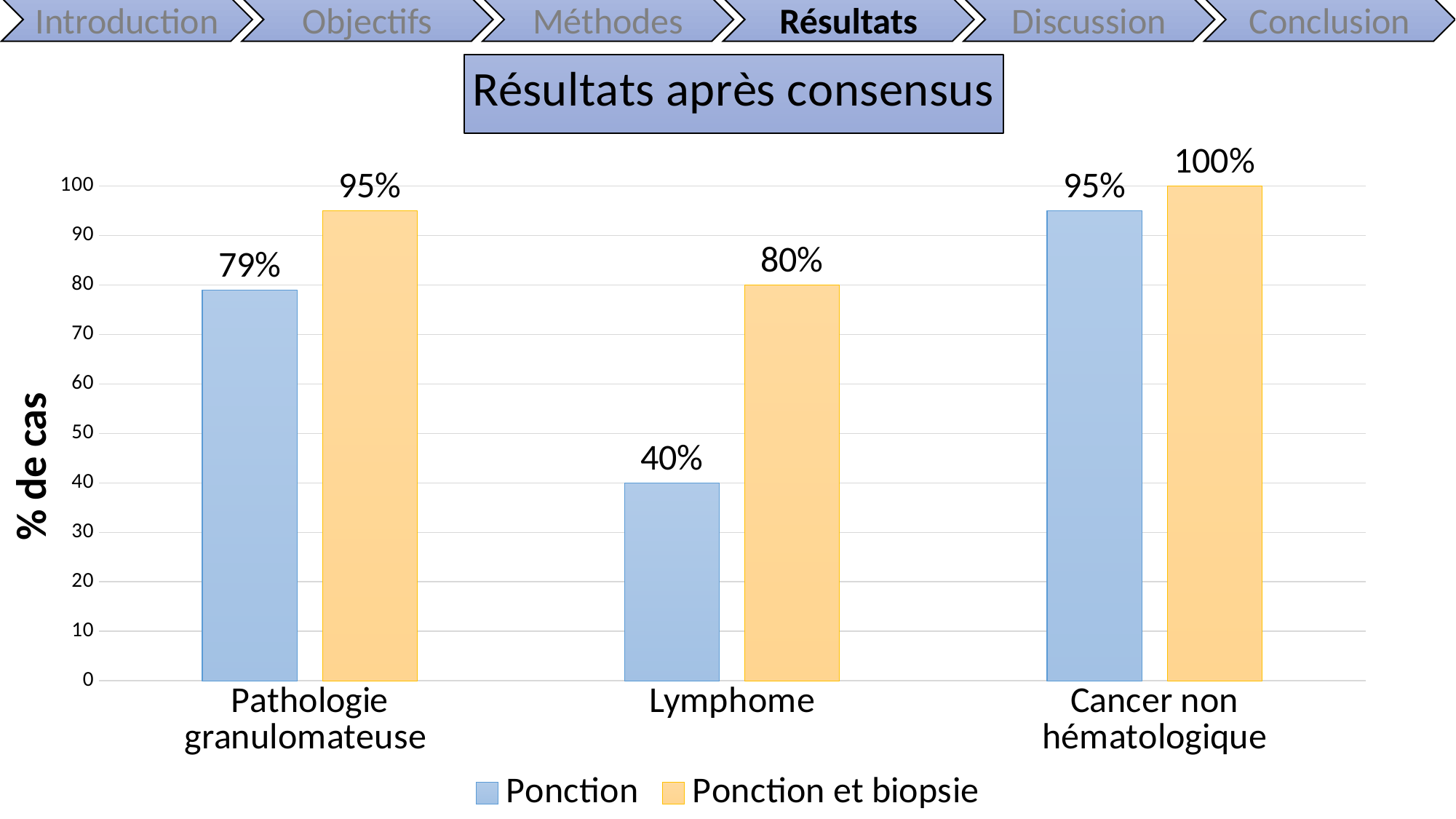

Introduction
Objectifs
Méthodes
Résultats
Discussion
Conclusion

### Chart: Résultats après consensus

| Category | Ponction | Ponction et biopsie |
|---|---|---|
| Pathologie granulomateuse  | 79.0 | 95.0 |
| Lymphome | 40.0 | 80.0 |
| Cancer non hématologique | 95.0 | 100.0 |